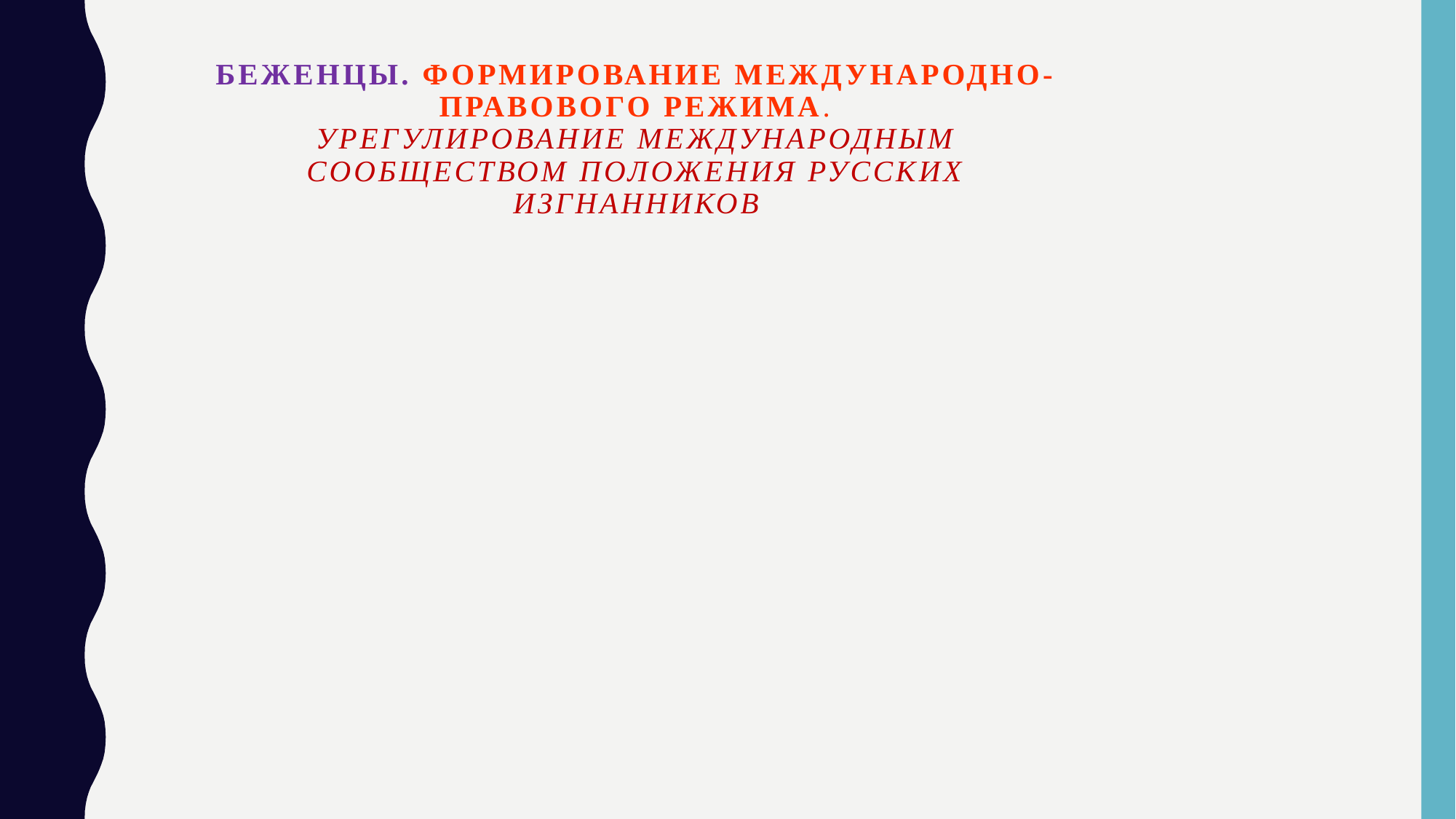

Беженцы. Формирование международно-правового режима.
Урегулирование международным сообществом положения русских изгнанников